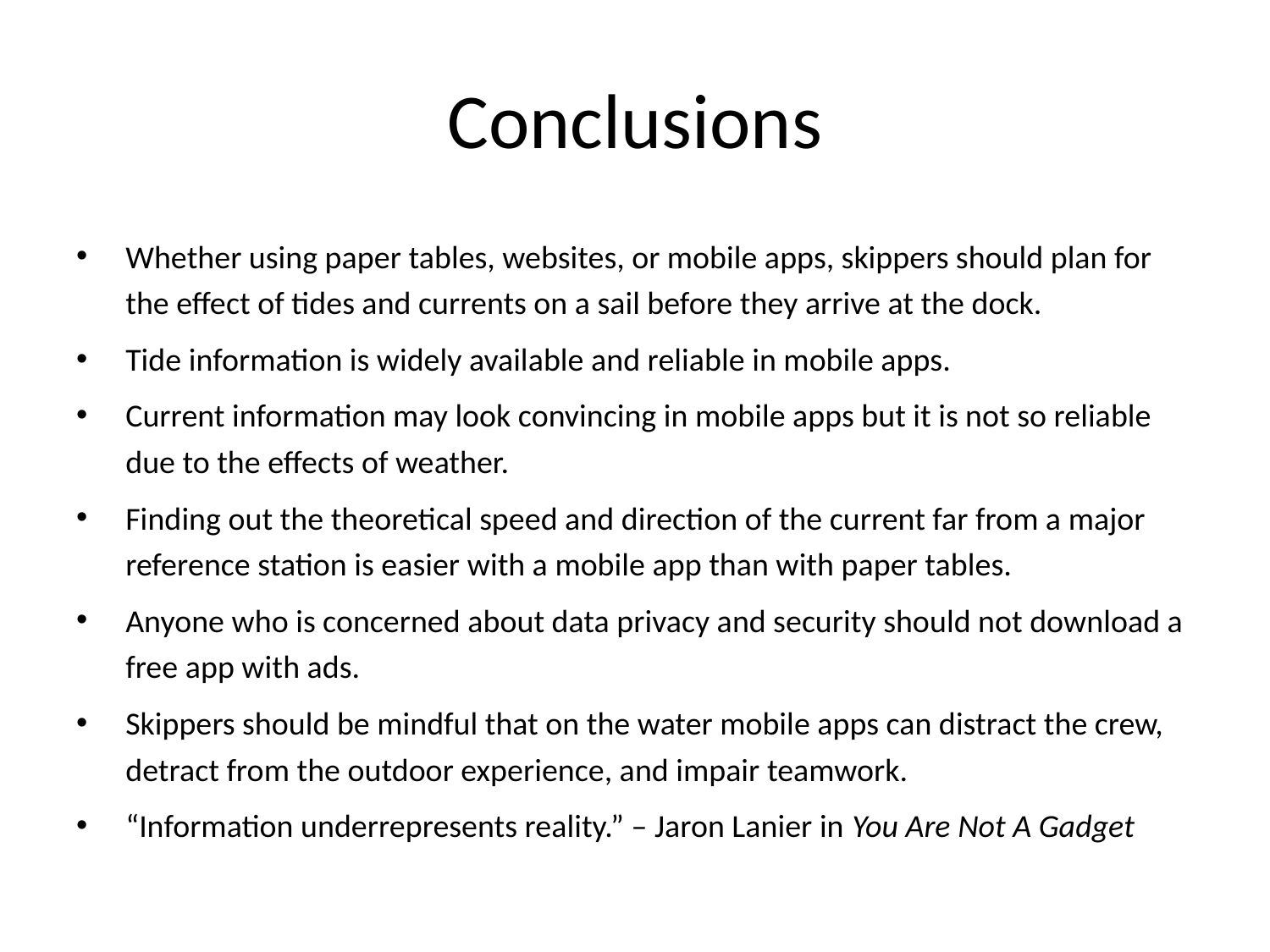

# Conclusions
Whether using paper tables, websites, or mobile apps, skippers should plan for the effect of tides and currents on a sail before they arrive at the dock.
Tide information is widely available and reliable in mobile apps.
Current information may look convincing in mobile apps but it is not so reliable due to the effects of weather.
Finding out the theoretical speed and direction of the current far from a major reference station is easier with a mobile app than with paper tables.
Anyone who is concerned about data privacy and security should not download a free app with ads.
Skippers should be mindful that on the water mobile apps can distract the crew, detract from the outdoor experience, and impair teamwork.
“Information underrepresents reality.” – Jaron Lanier in You Are Not A Gadget